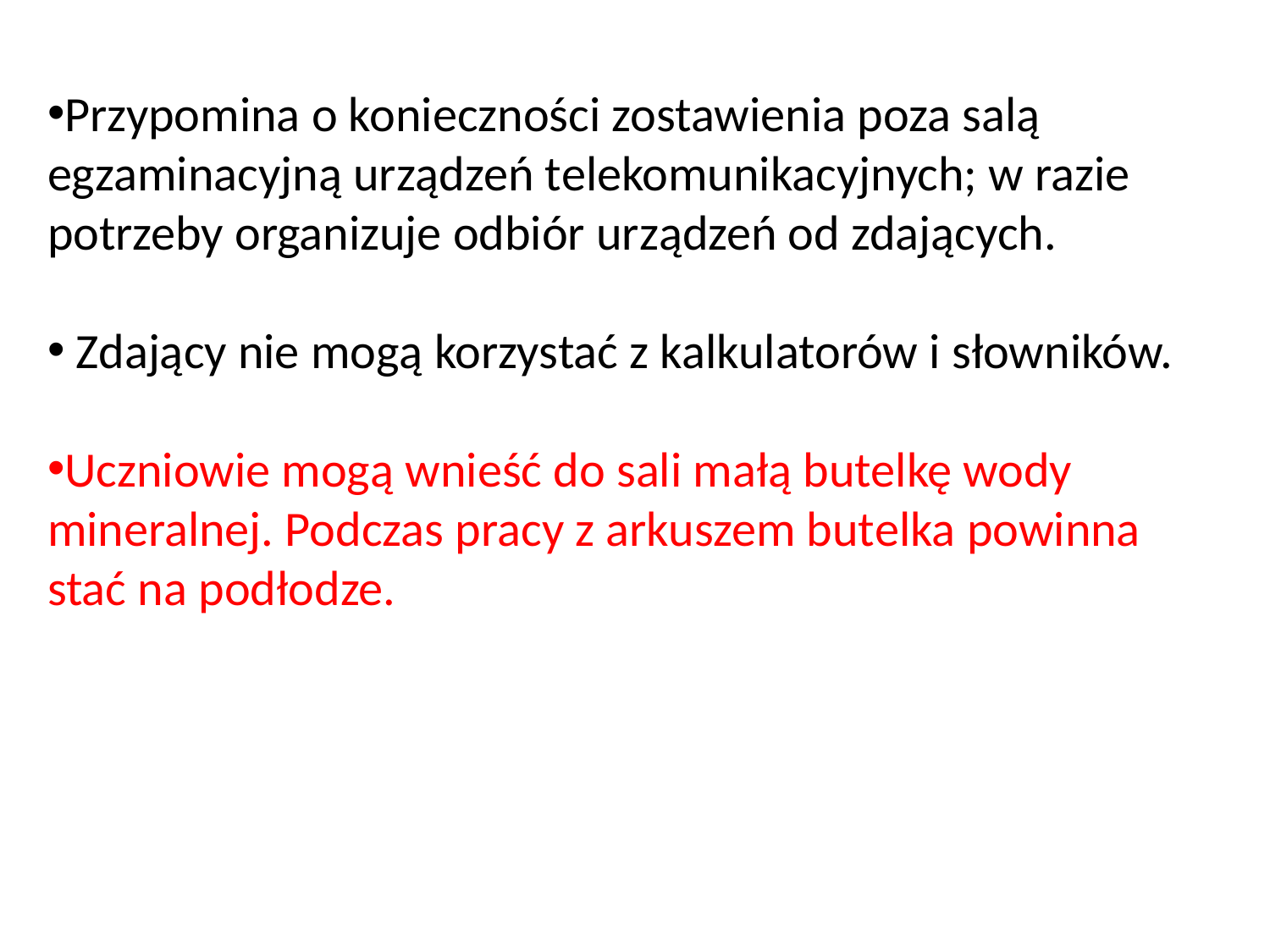

Przypomina o konieczności zostawienia poza salą egzaminacyjną urządzeń telekomunikacyjnych; w razie potrzeby organizuje odbiór urządzeń od zdających.

 Zdający nie mogą korzystać z kalkulatorów i słowników.

Uczniowie mogą wnieść do sali małą butelkę wody mineralnej. Podczas pracy z arkuszem butelka powinna stać na podłodze.